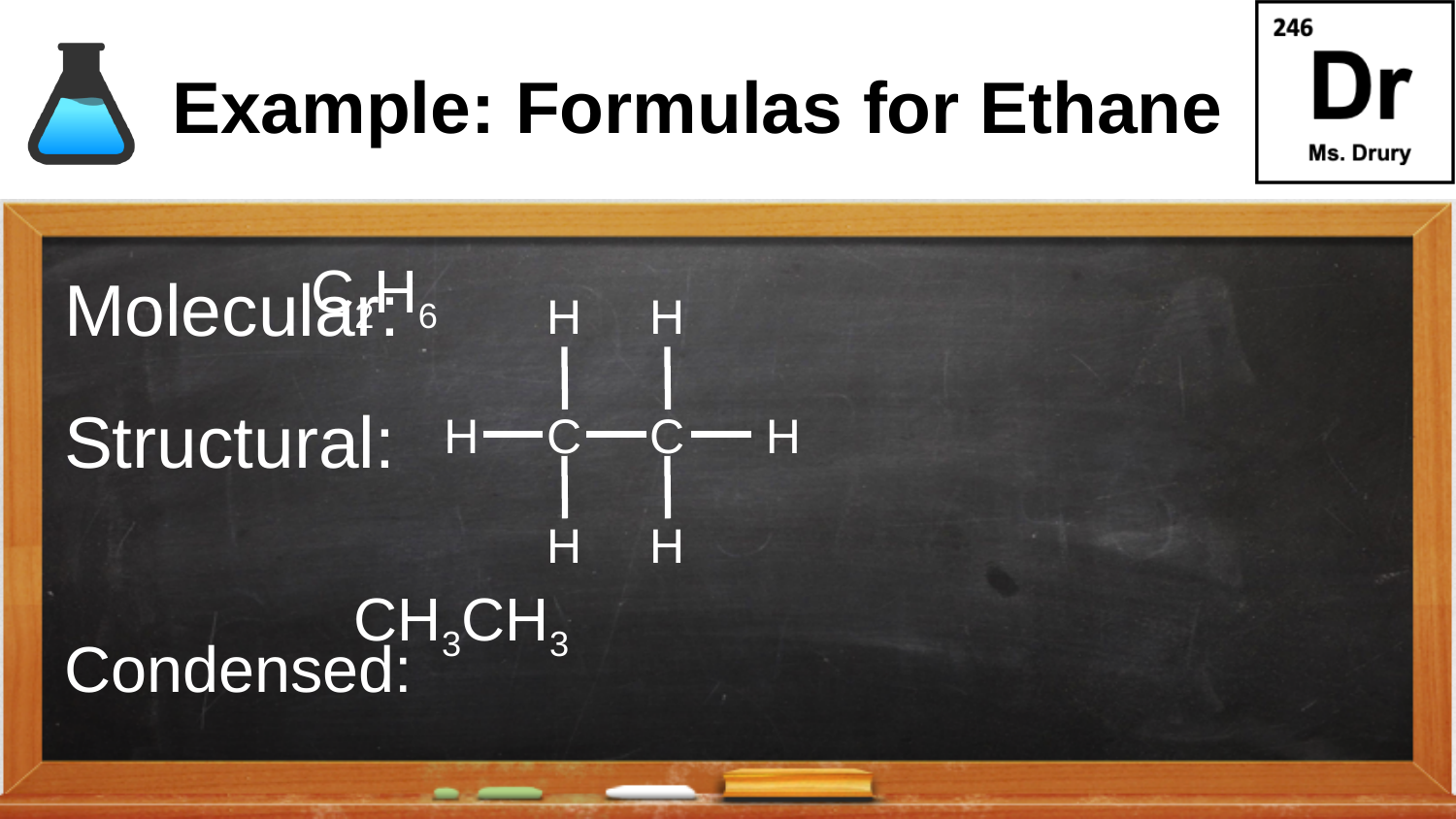

# Example: Formulas for Ethane
Molecular:
Structural:
Condensed:

C2H6
H
H
H
C
C
H
H
H
CH3CH3